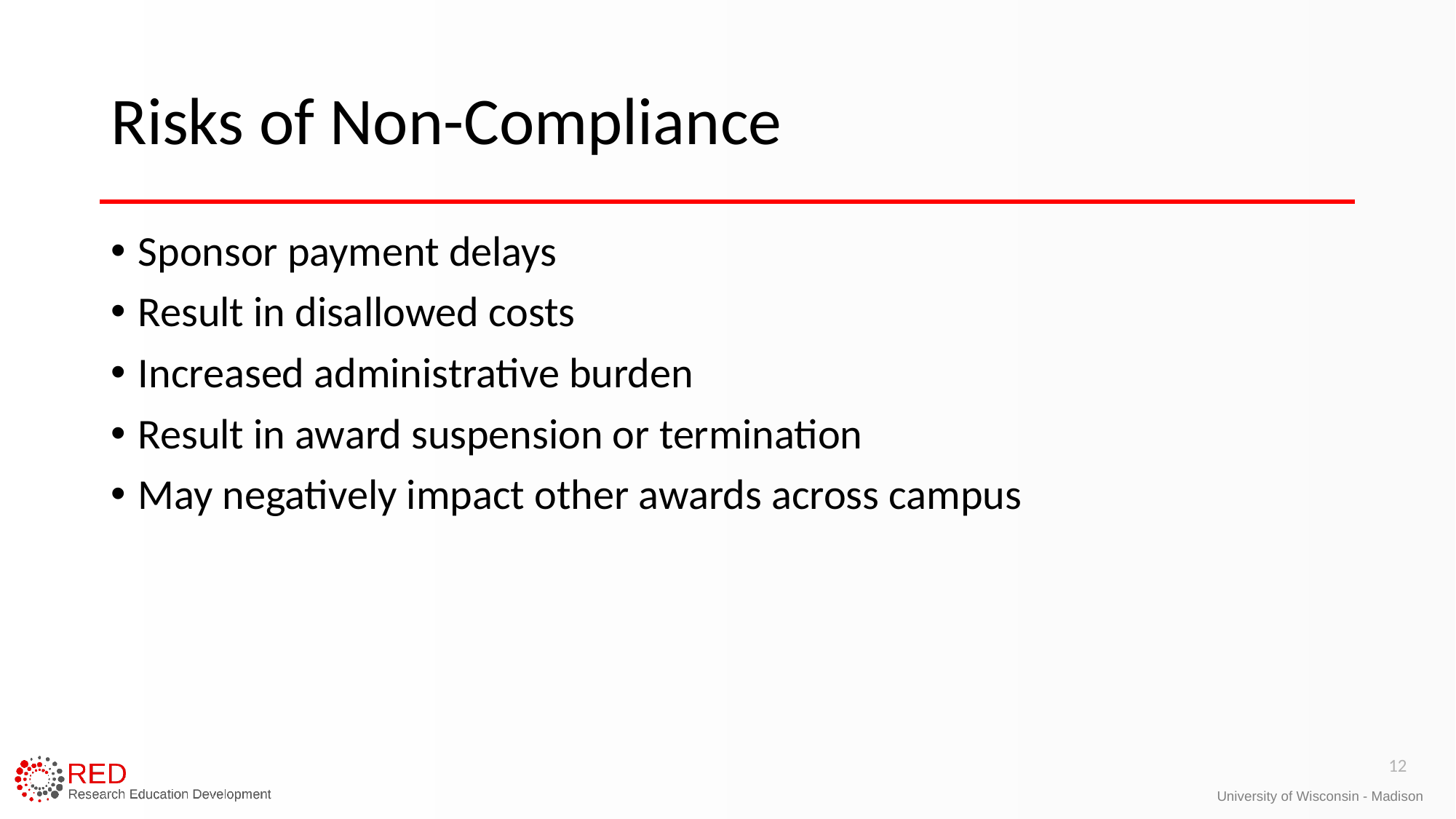

# Risks of Non-Compliance
Sponsor payment delays
Result in disallowed costs
Increased administrative burden
Result in award suspension or termination
May negatively impact other awards across campus

12